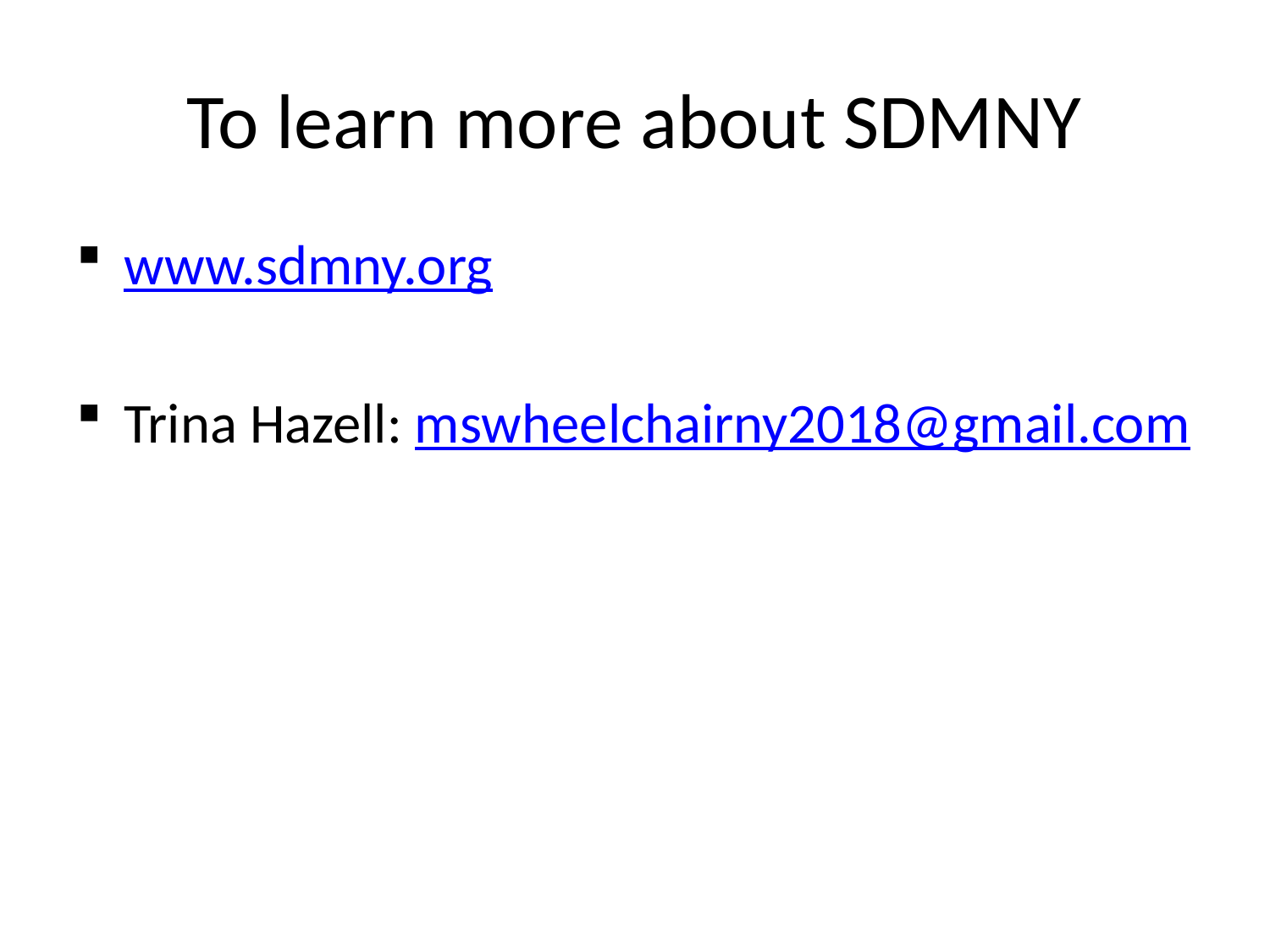

# To learn more about SDMNY
www.sdmny.org

Trina Hazell: mswheelchairny2018@gmail.com